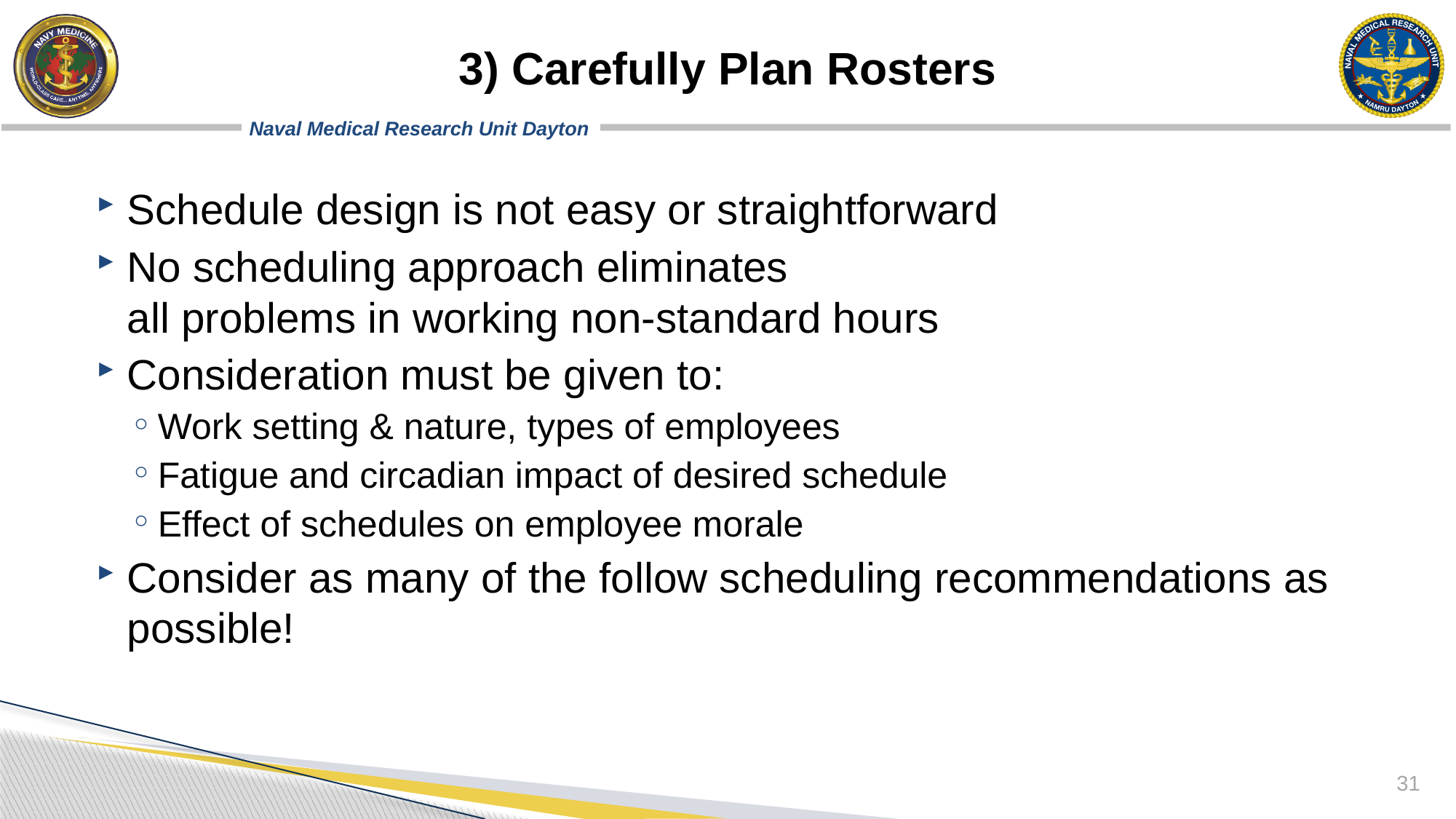

# 3) Carefully Plan Rosters
Schedule design is not easy or straightforward
No scheduling approach eliminates
all problems in working non-standard hours
Consideration must be given to:
Work setting & nature, types of employees
Fatigue and circadian impact of desired schedule
Effect of schedules on employee morale
Consider as many of the follow scheduling recommendations as possible!